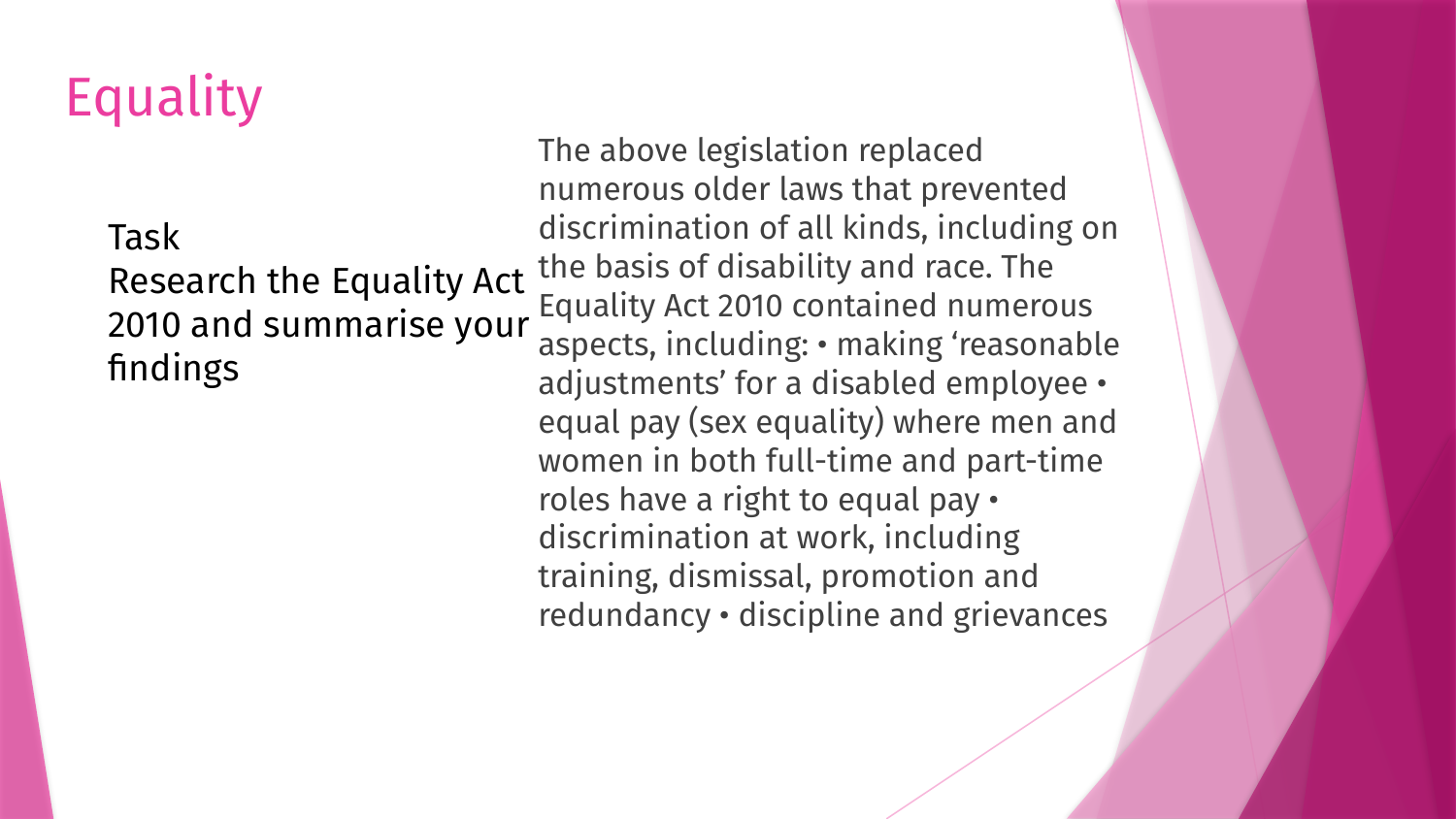

# Equality
The above legislation replaced numerous older laws that prevented discrimination of all kinds, including on the basis of disability and race. The Equality Act 2010 contained numerous aspects, including: • making ‘reasonable adjustments’ for a disabled employee • equal pay (sex equality) where men and women in both full-time and part-time roles have a right to equal pay • discrimination at work, including training, dismissal, promotion and redundancy • discipline and grievances
Task
Research the Equality Act 2010 and summarise your findings